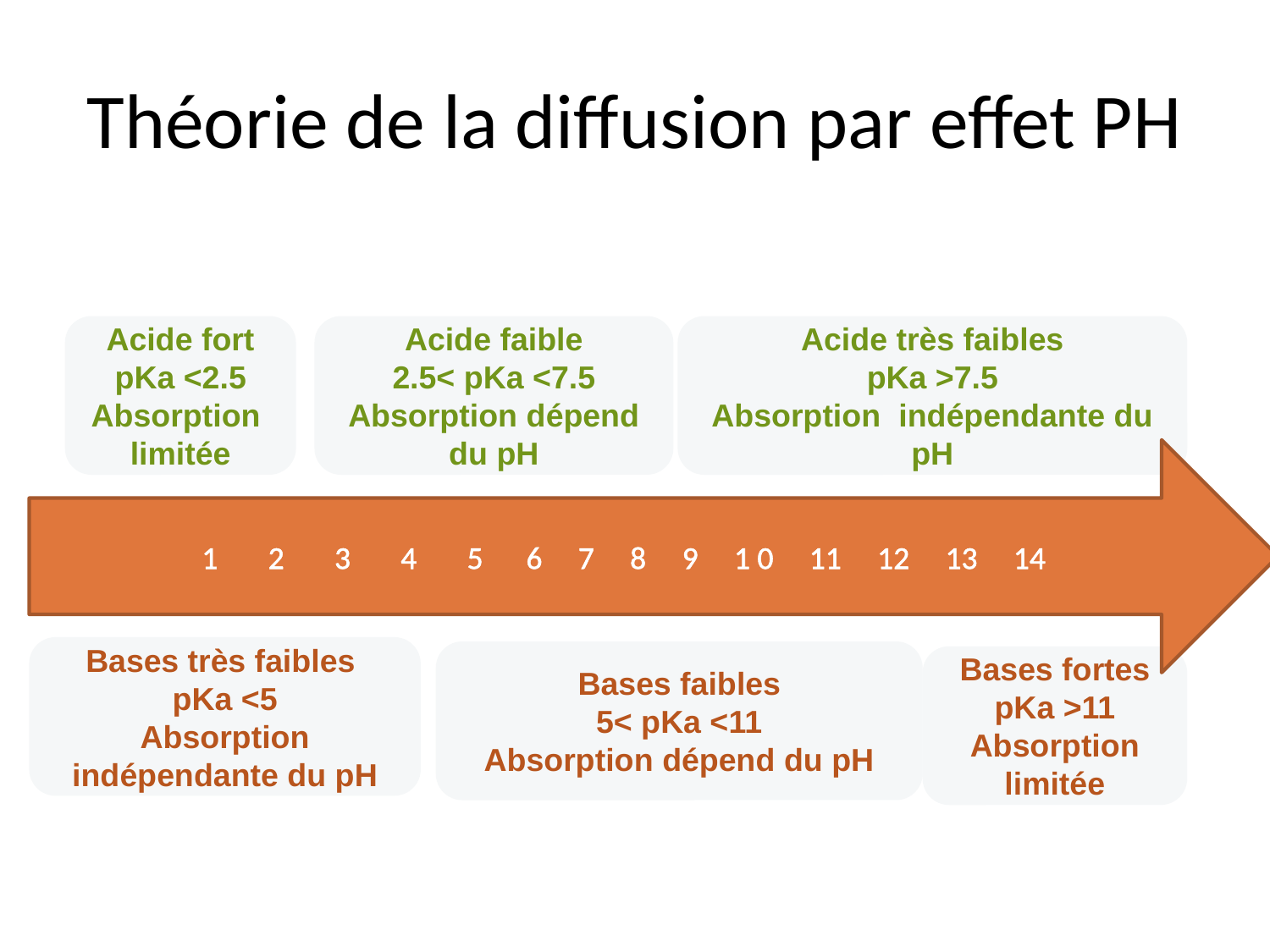

# Théorie de la diffusion par effet PH
Acide fort
pKa <2.5
Absorption  limitée
Acide faible
2.5< pKa <7.5
Absorption dépend du pH
Acide très faibles
pKa >7.5
Absorption  indépendante du pH
1       2       3       4       5      6     7     8     9     1 0     11     12     13     14
Bases très faibles
pKa <5
Absorption indépendante du pH
Bases faibles
5< pKa <11
Absorption dépend du pH
Bases fortes
pKa >11
Absorption limitée